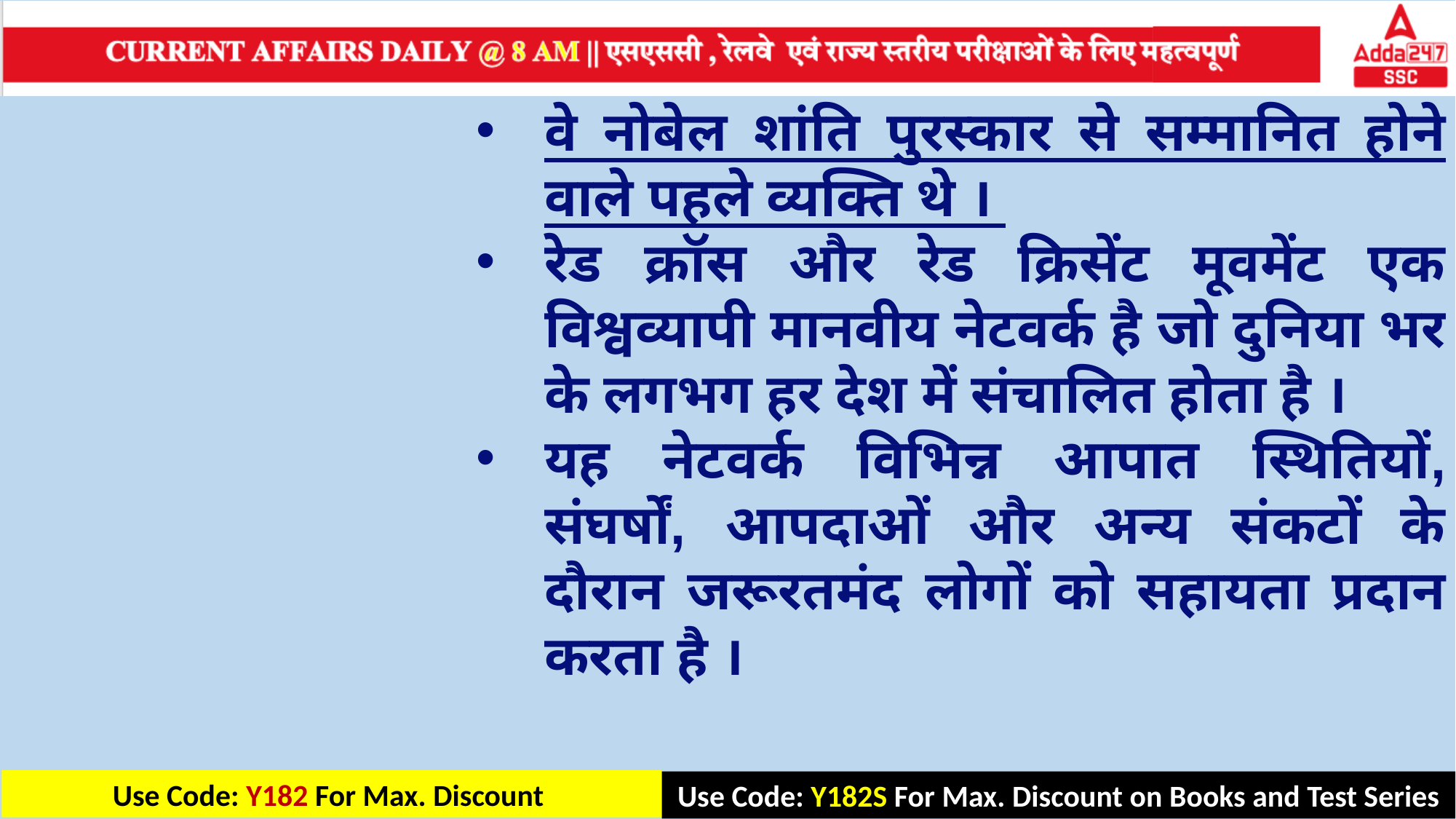

वे नोबेल शांति पुरस्कार से सम्मानित होने वाले पहले व्यक्ति थे ।
रेड क्रॉस और रेड क्रिसेंट मूवमेंट एक विश्वव्यापी मानवीय नेटवर्क है जो दुनिया भर के लगभग हर देश में संचालित होता है ।
यह नेटवर्क विभिन्न आपात स्थितियों, संघर्षों, आपदाओं और अन्य संकटों के दौरान जरूरतमंद लोगों को सहायता प्रदान करता है ।